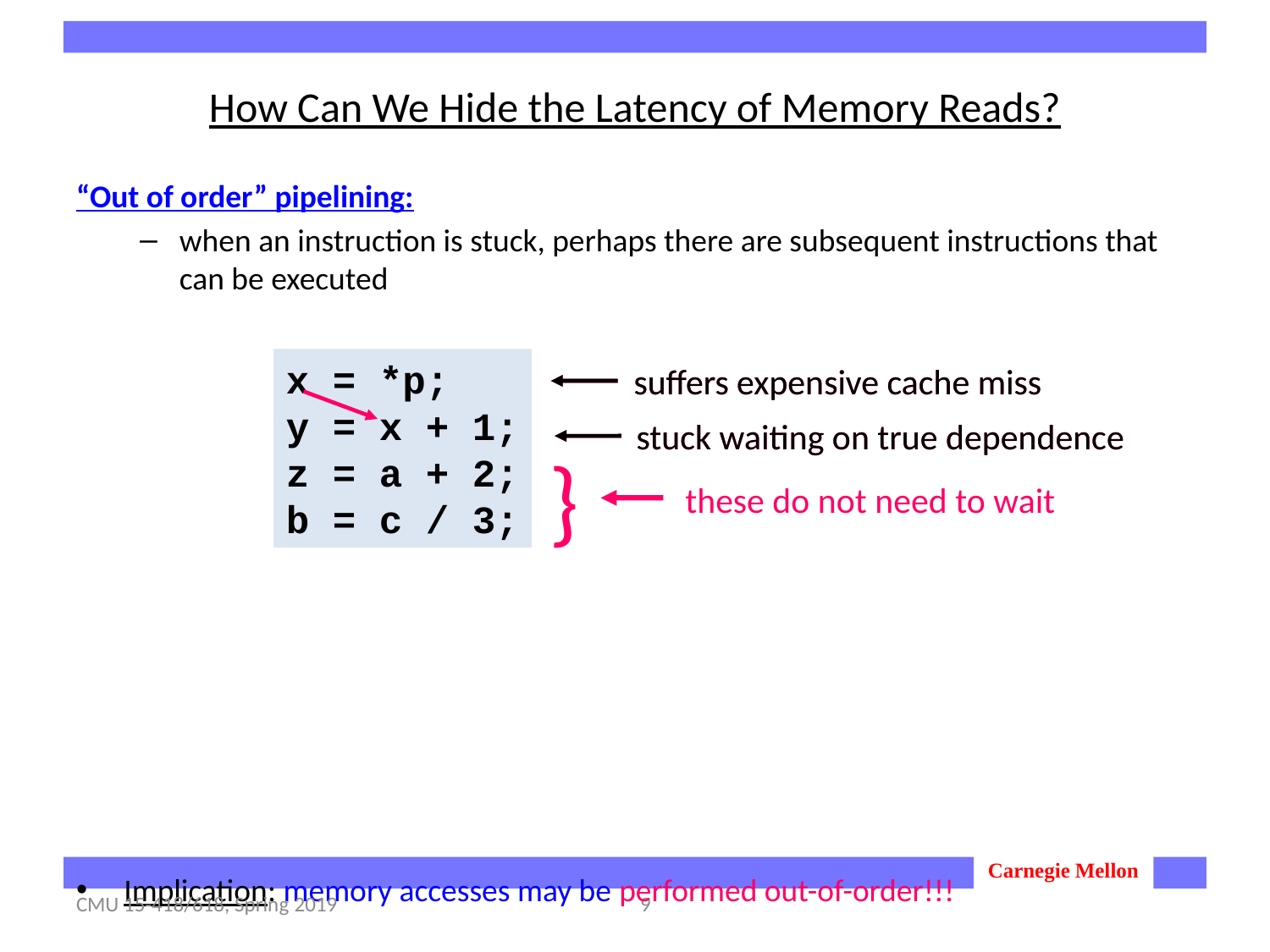

# How Can We Hide the Latency of Memory Reads?
“Out of order” pipelining:
when an instruction is stuck, perhaps there are subsequent instructions that can be executed

Implication: memory accesses may be performed out-of-order!!!
x = *p;
y = x + 1;
z = a + 2;
b = c / 3;
suffers expensive cache miss

suffers expensive cache miss

stuck waiting on true dependence

stuck waiting on true dependence

}
these do not need to wait

CMU 15-418/618, Spring 2019
9